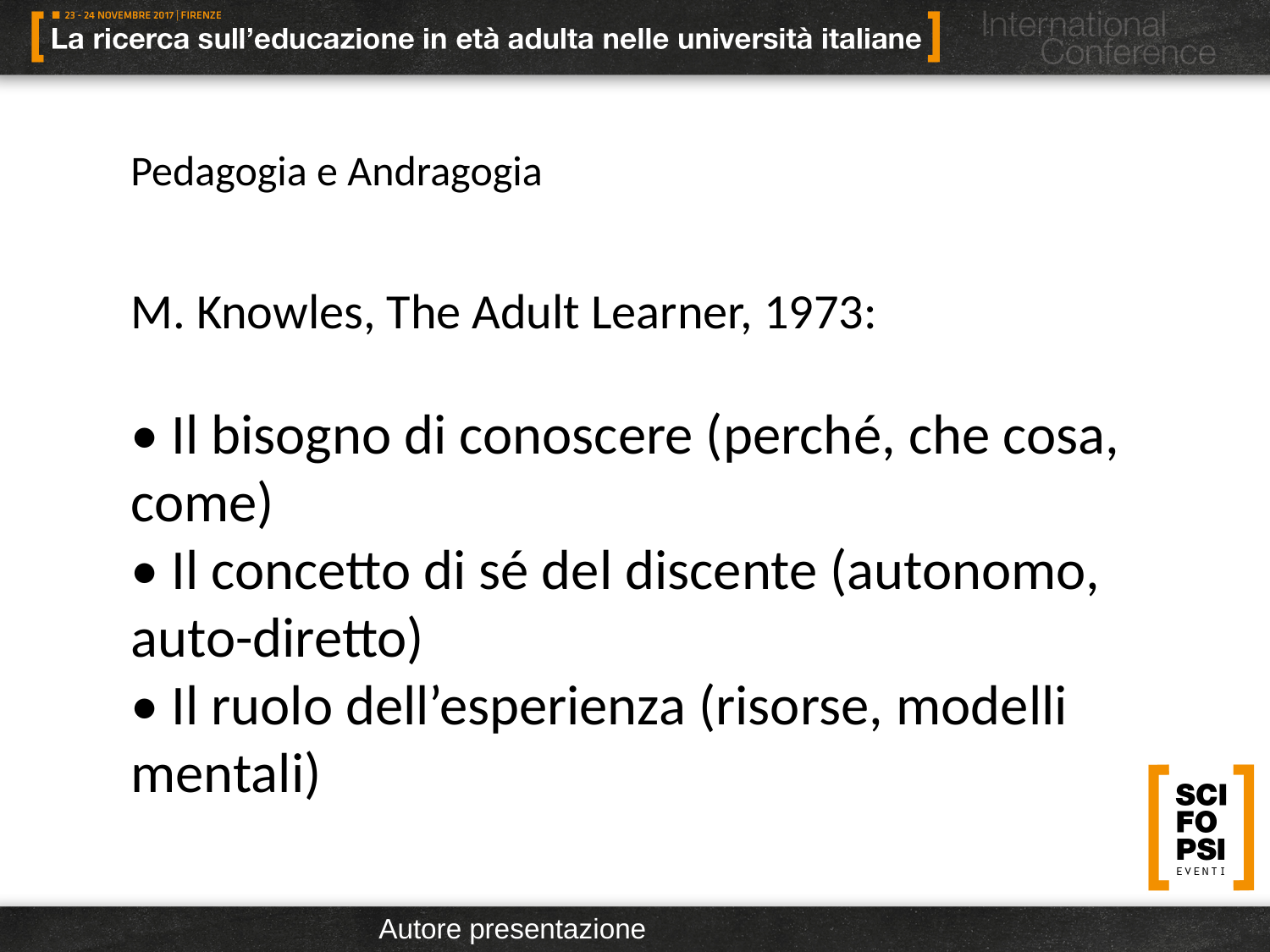

Pedagogia e Andragogia

M. Knowles, The Adult Learner, 1973:
• Il bisogno di conoscere (perché, che cosa, come)
• Il concetto di sé del discente (autonomo, auto-diretto)
• Il ruolo dell’esperienza (risorse, modelli mentali)

Autore presentazione